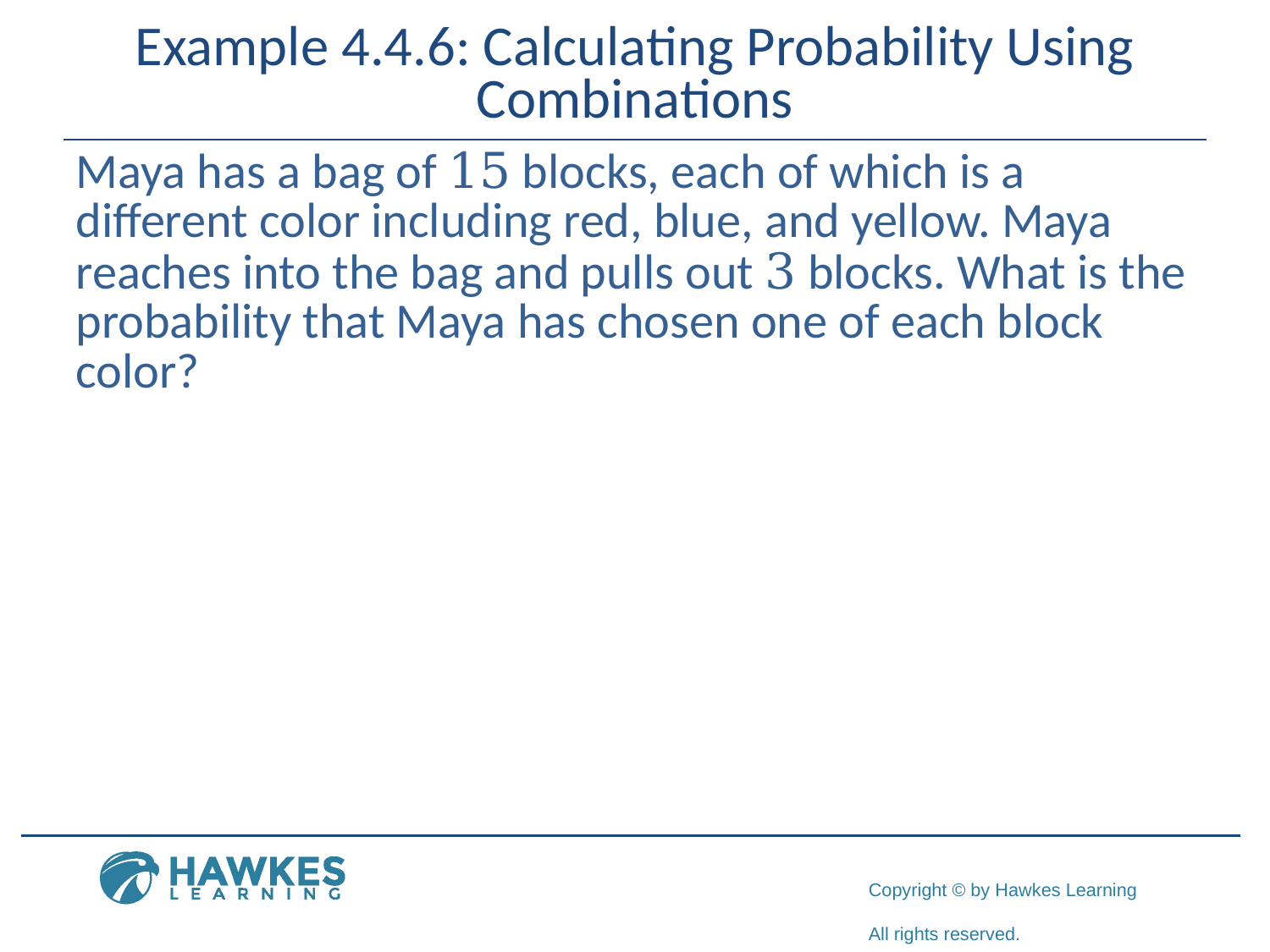

# Example 4.4.6: Calculating Probability Using Combinations
Maya has a bag of 15 blocks, each of which is a different color including red, blue, and yellow. Maya reaches into the bag and pulls out 3 blocks. What is the probability that Maya has chosen one of each block color?